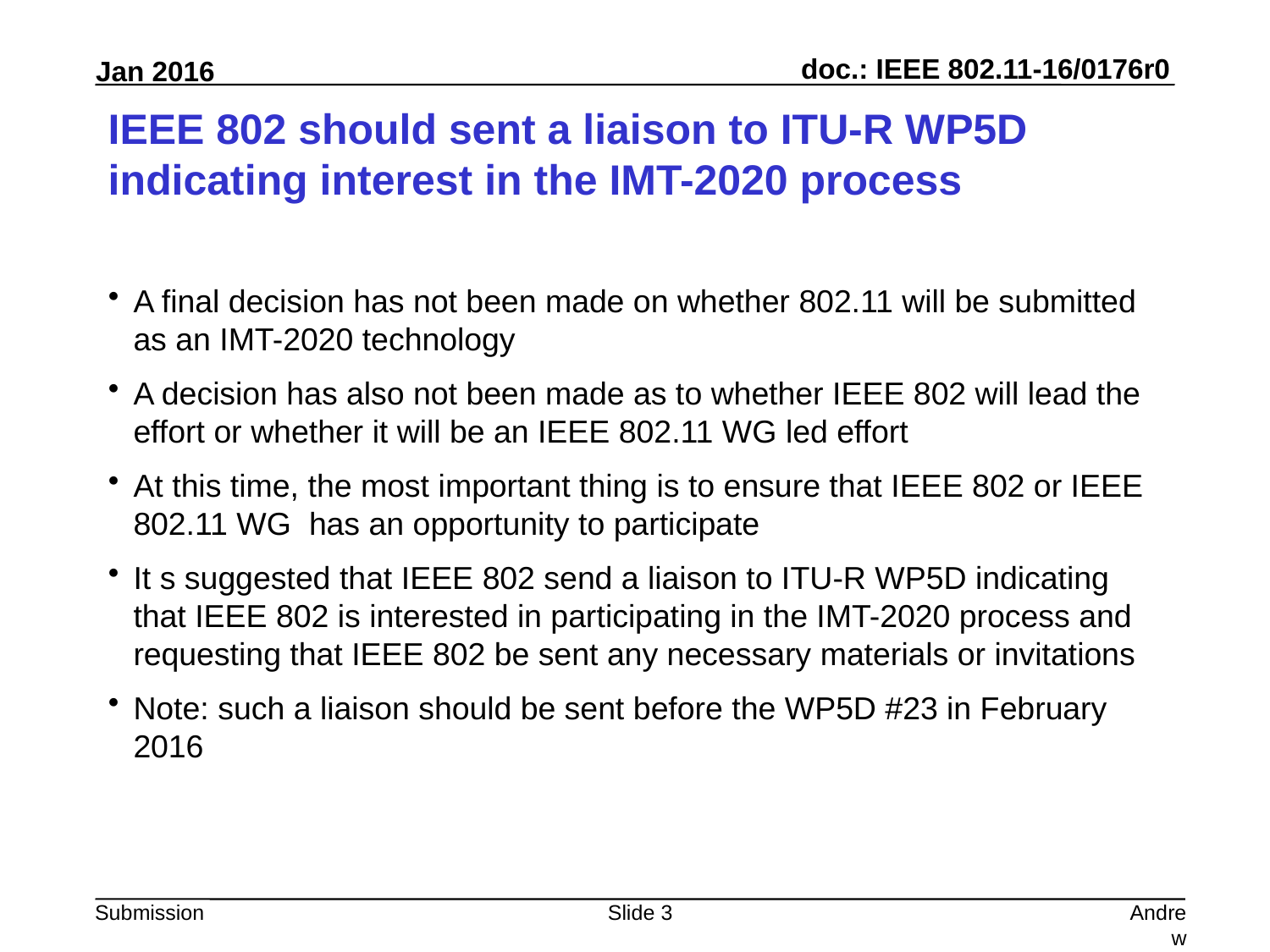

# IEEE 802 should sent a liaison to ITU-R WP5D indicating interest in the IMT-2020 process
A final decision has not been made on whether 802.11 will be submitted as an IMT-2020 technology
A decision has also not been made as to whether IEEE 802 will lead the effort or whether it will be an IEEE 802.11 WG led effort
At this time, the most important thing is to ensure that IEEE 802 or IEEE 802.11 WG  has an opportunity to participate
It s suggested that IEEE 802 send a liaison to ITU-R WP5D indicating that IEEE 802 is interested in participating in the IMT-2020 process and requesting that IEEE 802 be sent any necessary materials or invitations
Note: such a liaison should be sent before the WP5D #23 in February 2016
Slide 3
Andrew Myles, Cisco